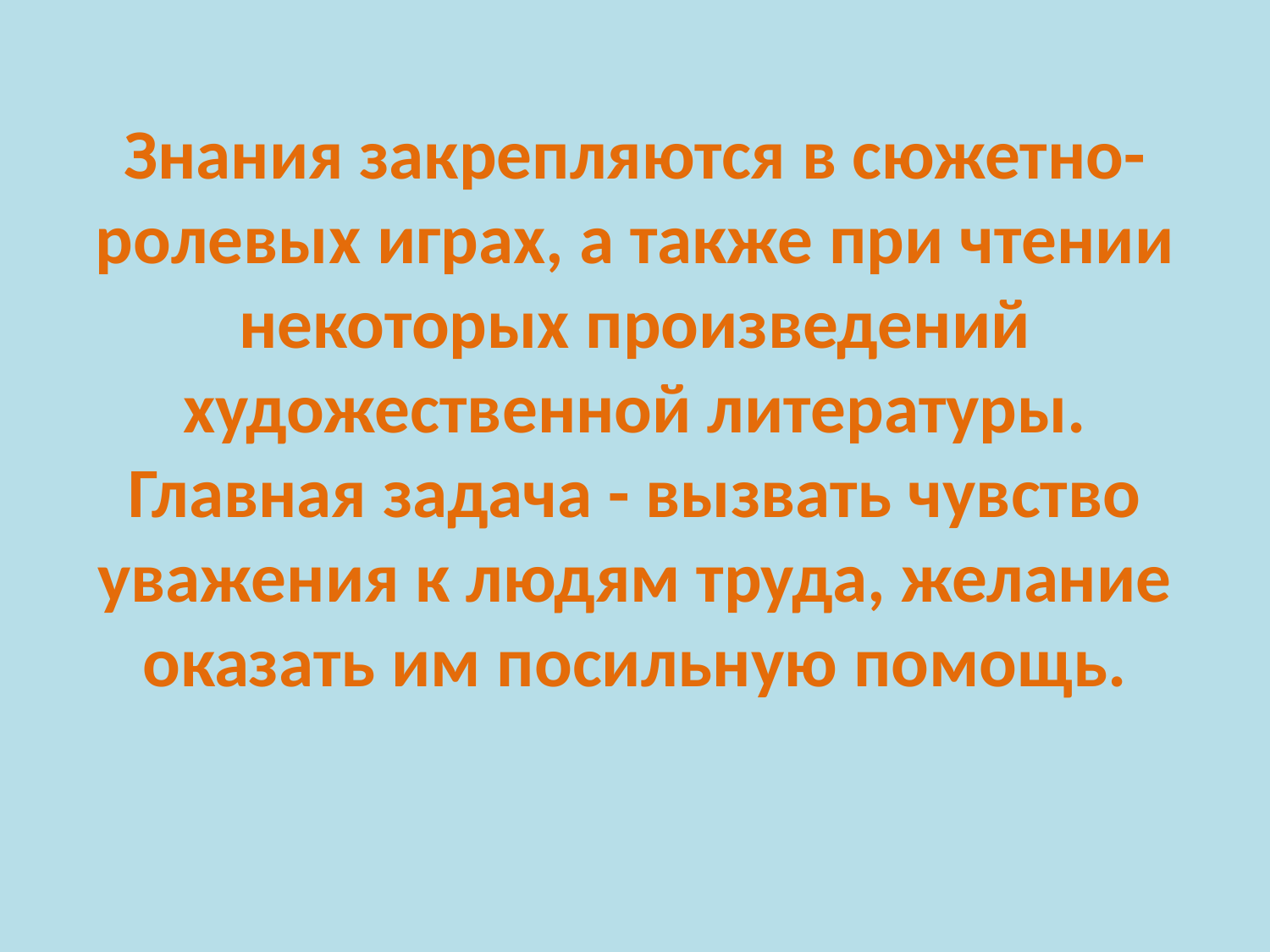

# Знания закрепляются в сюжетно-ролевых играх, а также при чтении некоторых произведений художественной литературы. Главная задача - вызвать чувство уважения к людям труда, желание оказать им посильную помощь.